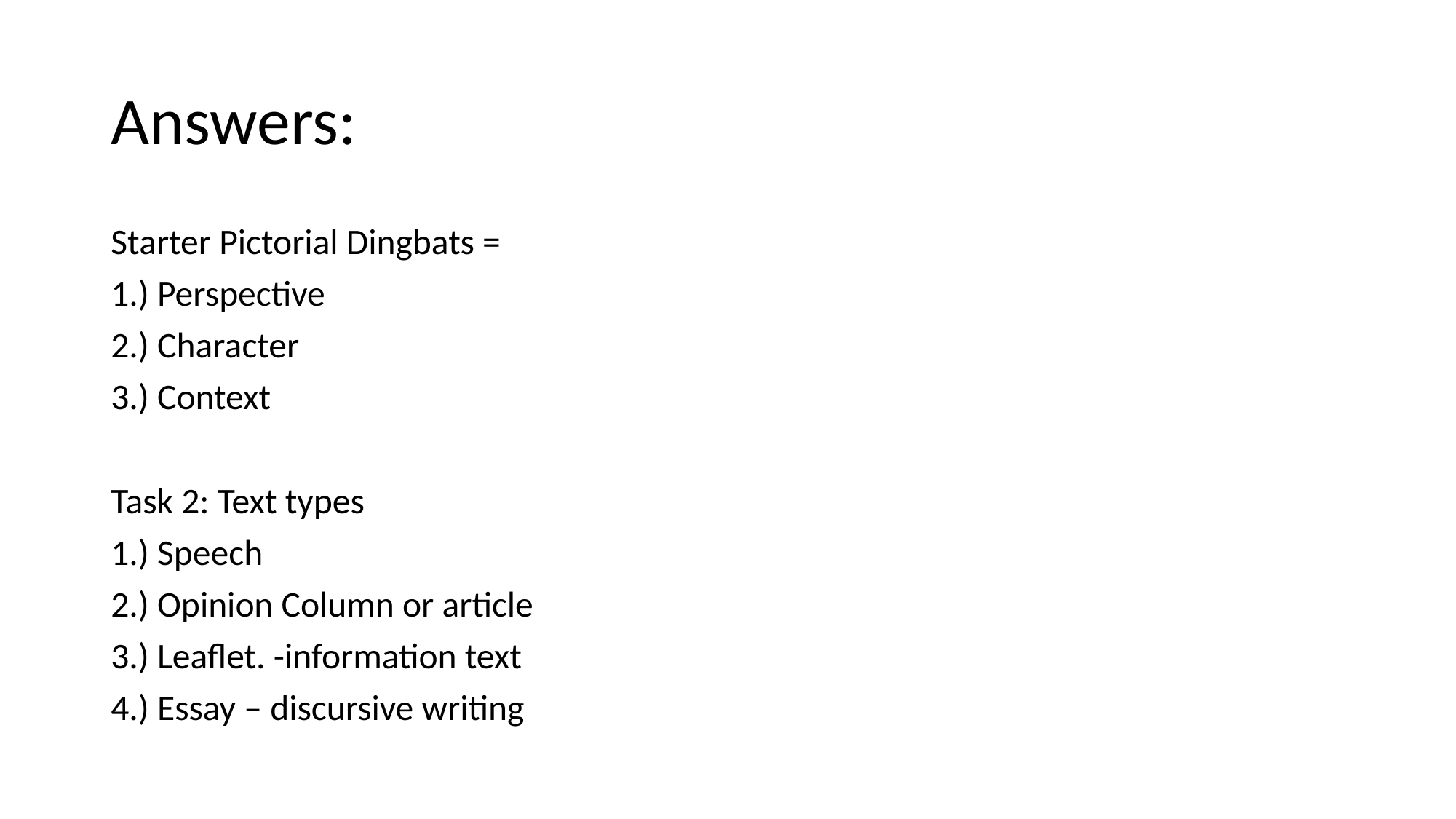

# Answers:
Starter Pictorial Dingbats =
1.) Perspective
2.) Character
3.) Context

Task 2: Text types
1.) Speech
2.) Opinion Column or article
3.) Leaflet. -information text
4.) Essay – discursive writing